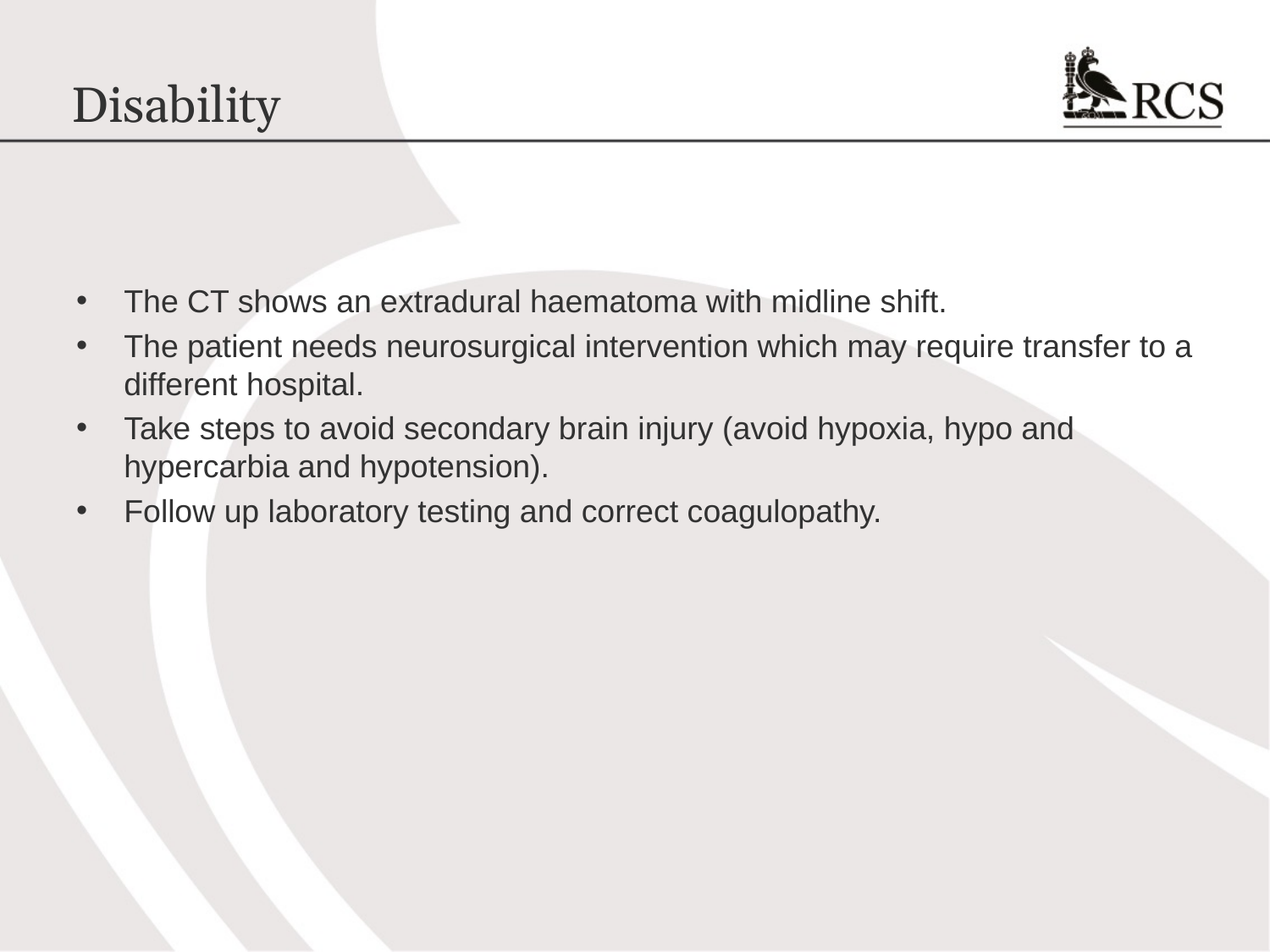

# Disability

The CT shows an extradural haematoma with midline shift.
The patient needs neurosurgical intervention which may require transfer to a different hospital.
Take steps to avoid secondary brain injury (avoid hypoxia, hypo and hypercarbia and hypotension).
Follow up laboratory testing and correct coagulopathy.